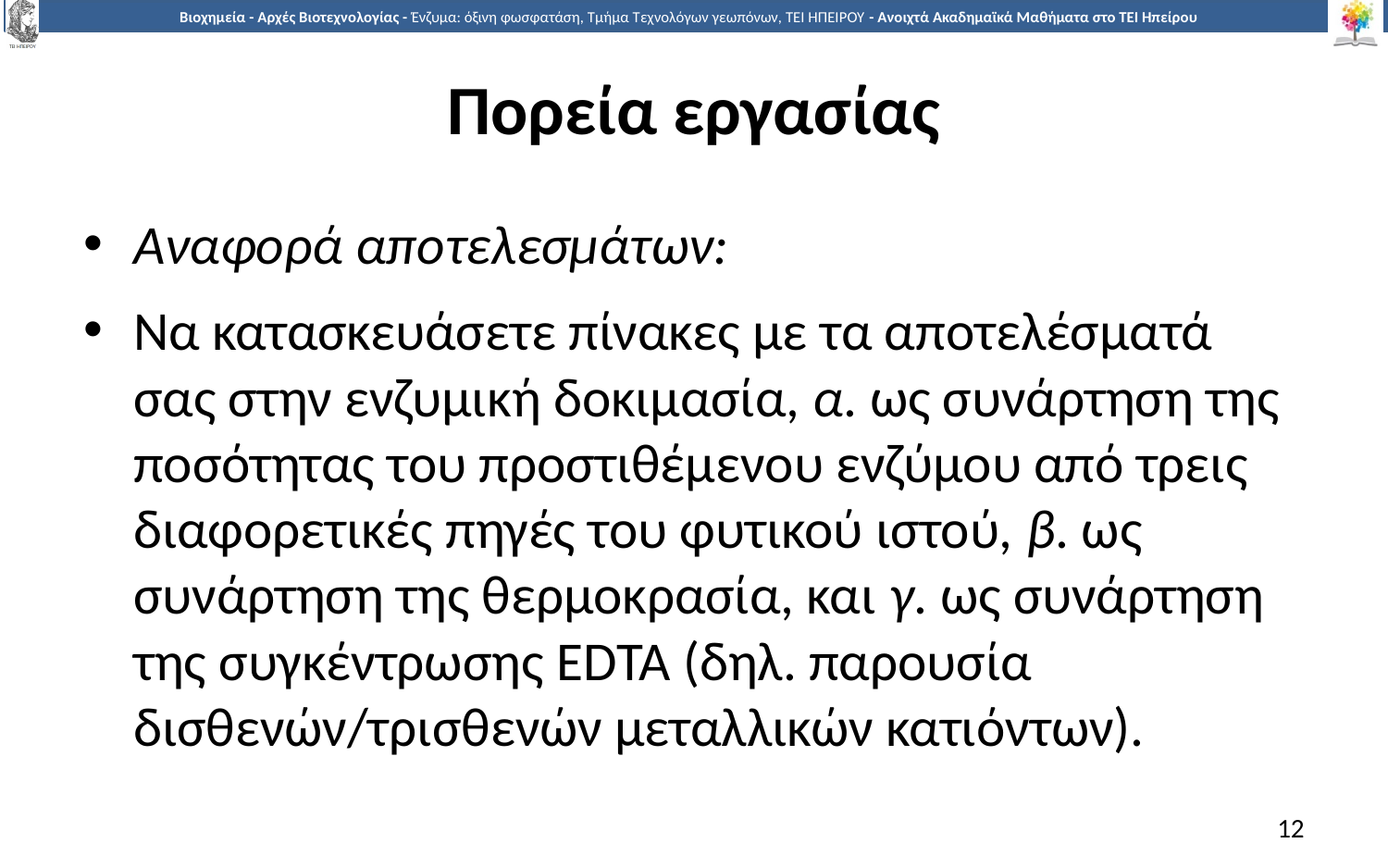

# Πορεία εργασίας
Αναφορά αποτελεσμάτων:
Να κατασκευάσετε πίνακες με τα αποτελέσματά σας στην ενζυμική δοκιμασία, α. ως συνάρτηση της ποσότητας του προστιθέμενου ενζύμου από τρεις διαφορετικές πηγές του φυτικού ιστού, β. ως συνάρτηση της θερμοκρασία, και γ. ως συνάρτηση της συγκέντρωσης EDTA (δηλ. παρουσία δισθενών/τρισθενών μεταλλικών κατιόντων).

12